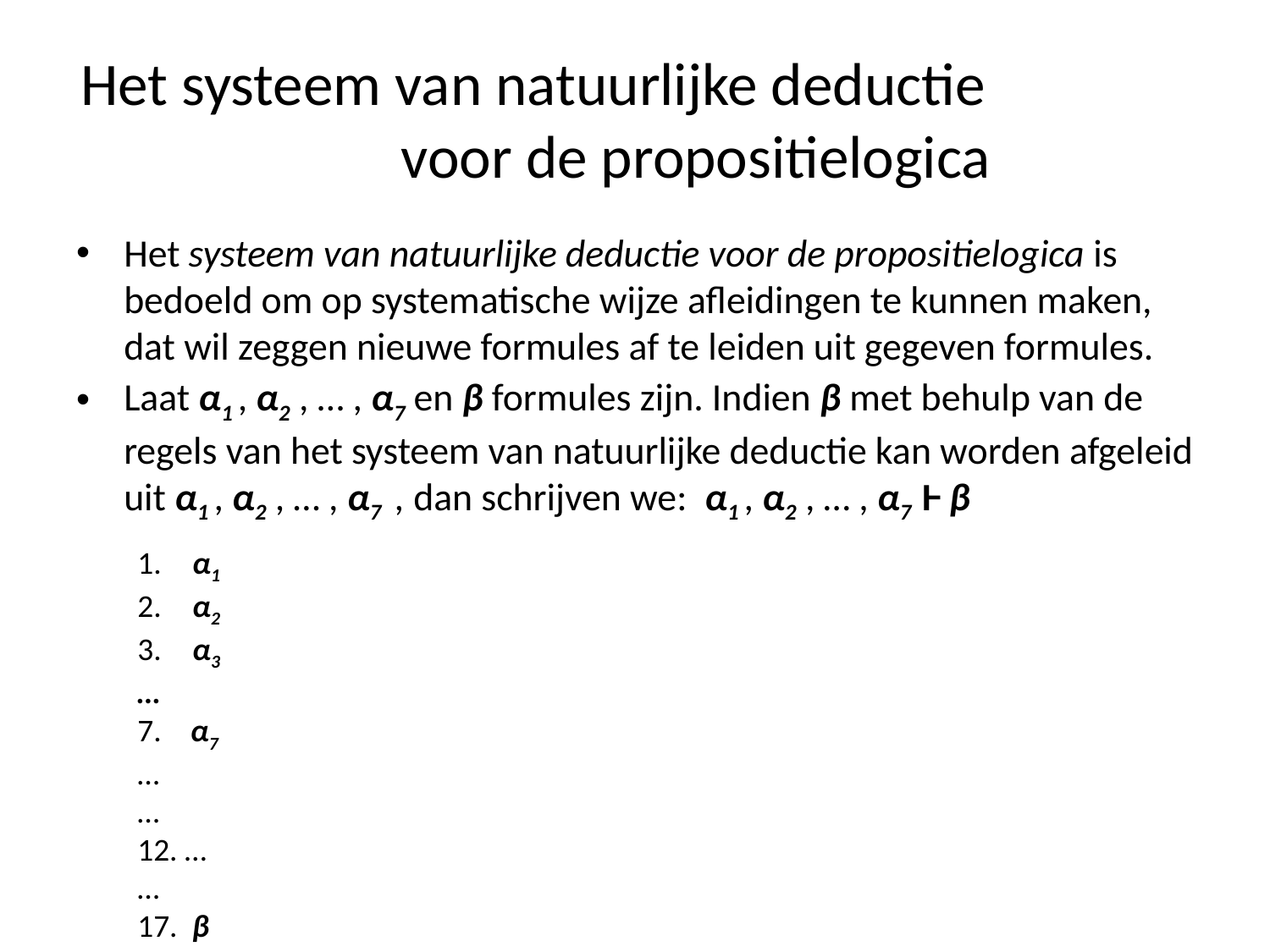

# Het systeem van natuurlijke deductie                         voor de propositielogica
Het systeem van natuurlijke deductie voor de propositielogica is bedoeld om op systematische wijze afleidingen te kunnen maken, dat wil zeggen nieuwe formules af te leiden uit gegeven formules.
Laat α1 , α2 , … , α7 en β formules zijn. Indien β met behulp van de regels van het systeem van natuurlijke deductie kan worden afgeleid uit α1 , α2 , … , α7  , dan schrijven we:  α1 , α2 , … , α7  Ⱶ β
 α1
 α2
 α3
…
7.    α7
…
…
12. …
…
17.  β